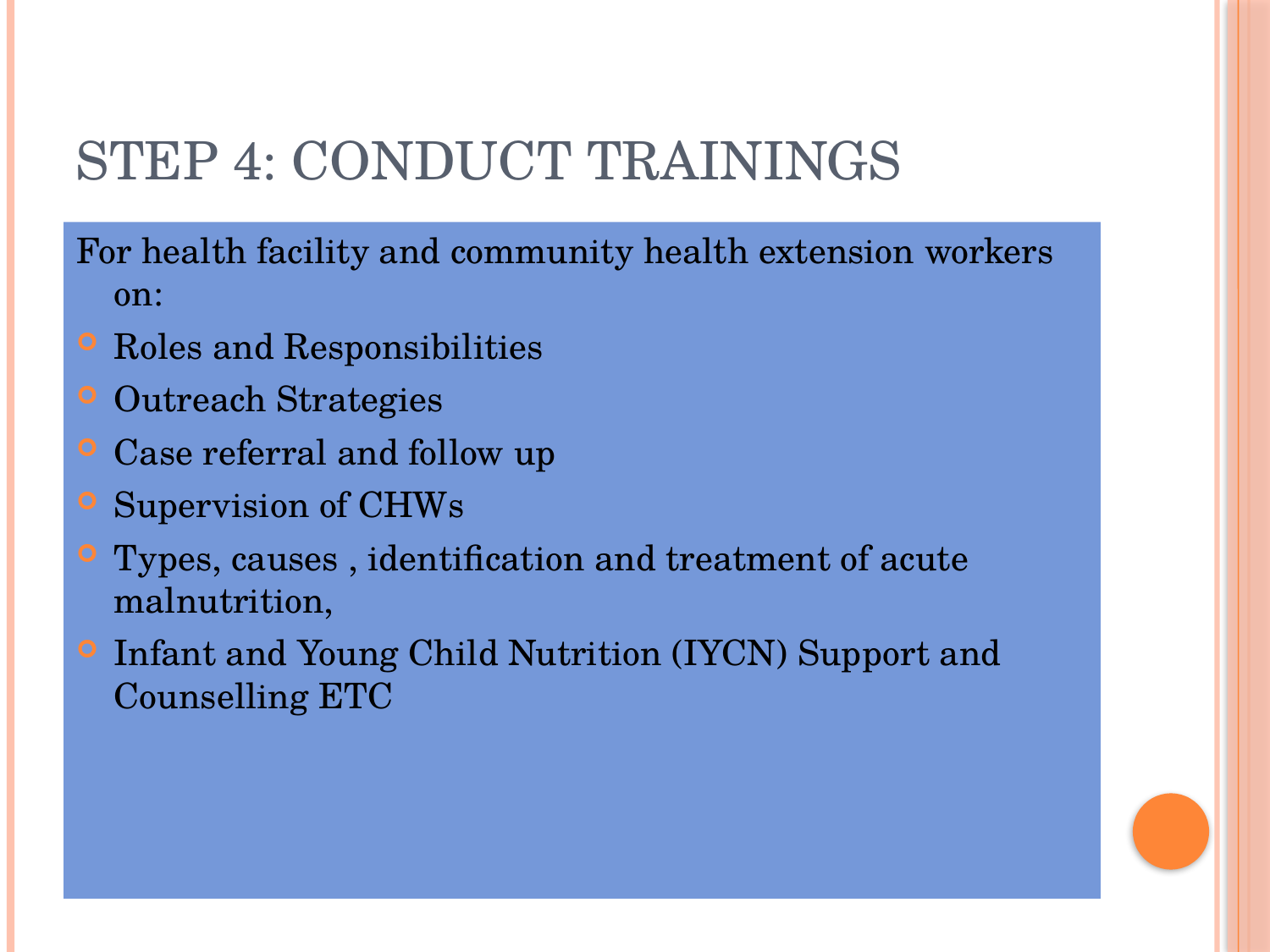

# Step 4: Conduct Trainings
For health facility and community health extension workers on:
Roles and Responsibilities
Outreach Strategies
Case referral and follow up
Supervision of CHWs
Types, causes , identification and treatment of acute malnutrition,
Infant and Young Child Nutrition (IYCN) Support and Counselling ETC